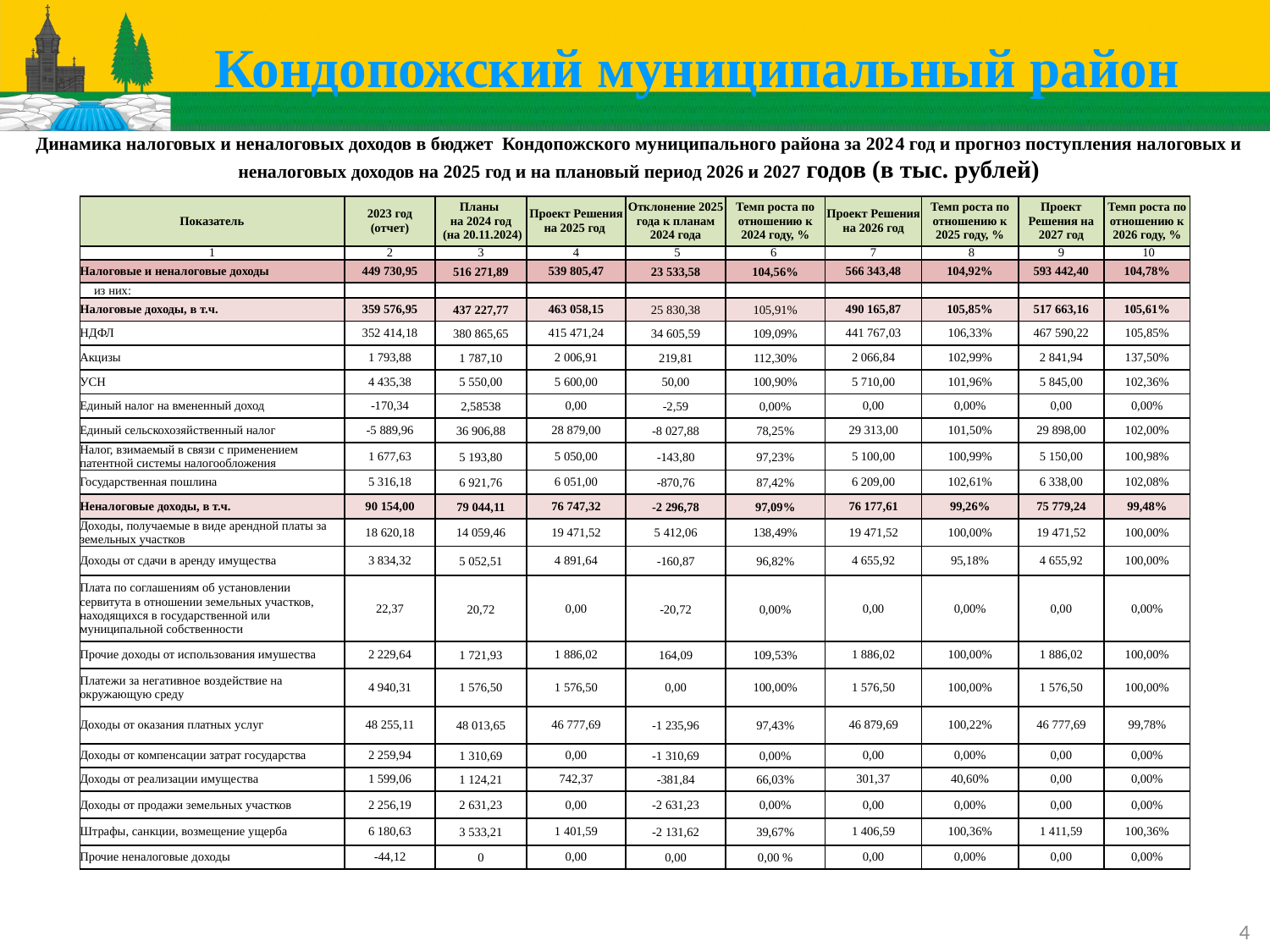

Кондопожский муниципальный район
Динамика налоговых и неналоговых доходов в бюджет  Кондопожского муниципального района за 2024 год и прогноз поступления налоговых и неналоговых доходов на 2025 год и на плановый период 2026 и 2027 годов (в тыс. рублей)

| Показатель | 2023 год (отчет) | Планы на 2024 год (на 20.11.2024) | Проект Решения на 2025 год | Отклонение 2025 года к планам 2024 года | Темп роста по отношению к 2024 году, % | Проект Решения на 2026 год | Темп роста по отношению к 2025 году, % | Проект Решения на 2027 год | Темп роста по отношению к 2026 году, % |
| --- | --- | --- | --- | --- | --- | --- | --- | --- | --- |
| 1 | 2 | 3 | 4 | 5 | 6 | 7 | 8 | 9 | 10 |
| Налоговые и неналоговые доходы | 449 730,95 | 516 271,89 | 539 805,47 | 23 533,58 | 104,56% | 566 343,48 | 104,92% | 593 442,40 | 104,78% |
| из них: |  |  |  |  |  |  |  |  |  |
| Налоговые доходы, в т.ч. | 359 576,95 | 437 227,77 | 463 058,15 | 25 830,38 | 105,91% | 490 165,87 | 105,85% | 517 663,16 | 105,61% |
| НДФЛ | 352 414,18 | 380 865,65 | 415 471,24 | 34 605,59 | 109,09% | 441 767,03 | 106,33% | 467 590,22 | 105,85% |
| Акцизы | 1 793,88 | 1 787,10 | 2 006,91 | 219,81 | 112,30% | 2 066,84 | 102,99% | 2 841,94 | 137,50% |
| УСН | 4 435,38 | 5 550,00 | 5 600,00 | 50,00 | 100,90% | 5 710,00 | 101,96% | 5 845,00 | 102,36% |
| Единый налог на вмененный доход | -170,34 | 2,58538 | 0,00 | -2,59 | 0,00% | 0,00 | 0,00% | 0,00 | 0,00% |
| Единый сельскохозяйственный налог | -5 889,96 | 36 906,88 | 28 879,00 | -8 027,88 | 78,25% | 29 313,00 | 101,50% | 29 898,00 | 102,00% |
| Налог, взимаемый в связи с применением патентной системы налогообложения | 1 677,63 | 5 193,80 | 5 050,00 | -143,80 | 97,23% | 5 100,00 | 100,99% | 5 150,00 | 100,98% |
| Государственная пошлина | 5 316,18 | 6 921,76 | 6 051,00 | -870,76 | 87,42% | 6 209,00 | 102,61% | 6 338,00 | 102,08% |
| Неналоговые доходы, в т.ч. | 90 154,00 | 79 044,11 | 76 747,32 | -2 296,78 | 97,09% | 76 177,61 | 99,26% | 75 779,24 | 99,48% |
| Доходы, получаемые в виде арендной платы за земельных участков | 18 620,18 | 14 059,46 | 19 471,52 | 5 412,06 | 138,49% | 19 471,52 | 100,00% | 19 471,52 | 100,00% |
| Доходы от сдачи в аренду имущества | 3 834,32 | 5 052,51 | 4 891,64 | -160,87 | 96,82% | 4 655,92 | 95,18% | 4 655,92 | 100,00% |
| Плата по соглашениям об установлении сервитута в отношении земельных участков, находящихся в государственной или муниципальной собственности | 22,37 | 20,72 | 0,00 | -20,72 | 0,00% | 0,00 | 0,00% | 0,00 | 0,00% |
| Прочие доходы от использования имушества | 2 229,64 | 1 721,93 | 1 886,02 | 164,09 | 109,53% | 1 886,02 | 100,00% | 1 886,02 | 100,00% |
| Платежи за негативное воздействие на окружающую среду | 4 940,31 | 1 576,50 | 1 576,50 | 0,00 | 100,00% | 1 576,50 | 100,00% | 1 576,50 | 100,00% |
| Доходы от оказания платных услуг | 48 255,11 | 48 013,65 | 46 777,69 | -1 235,96 | 97,43% | 46 879,69 | 100,22% | 46 777,69 | 99,78% |
| Доходы от компенсации затрат государства | 2 259,94 | 1 310,69 | 0,00 | -1 310,69 | 0,00% | 0,00 | 0,00% | 0,00 | 0,00% |
| Доходы от реализации имущества | 1 599,06 | 1 124,21 | 742,37 | -381,84 | 66,03% | 301,37 | 40,60% | 0,00 | 0,00% |
| Доходы от продажи земельных участков | 2 256,19 | 2 631,23 | 0,00 | -2 631,23 | 0,00% | 0,00 | 0,00% | 0,00 | 0,00% |
| Штрафы, санкции, возмещение ущерба | 6 180,63 | 3 533,21 | 1 401,59 | -2 131,62 | 39,67% | 1 406,59 | 100,36% | 1 411,59 | 100,36% |
| Прочие неналоговые доходы | -44,12 | 0 | 0,00 | 0,00 | 0,00 % | 0,00 | 0,00% | 0,00 | 0,00% |
4